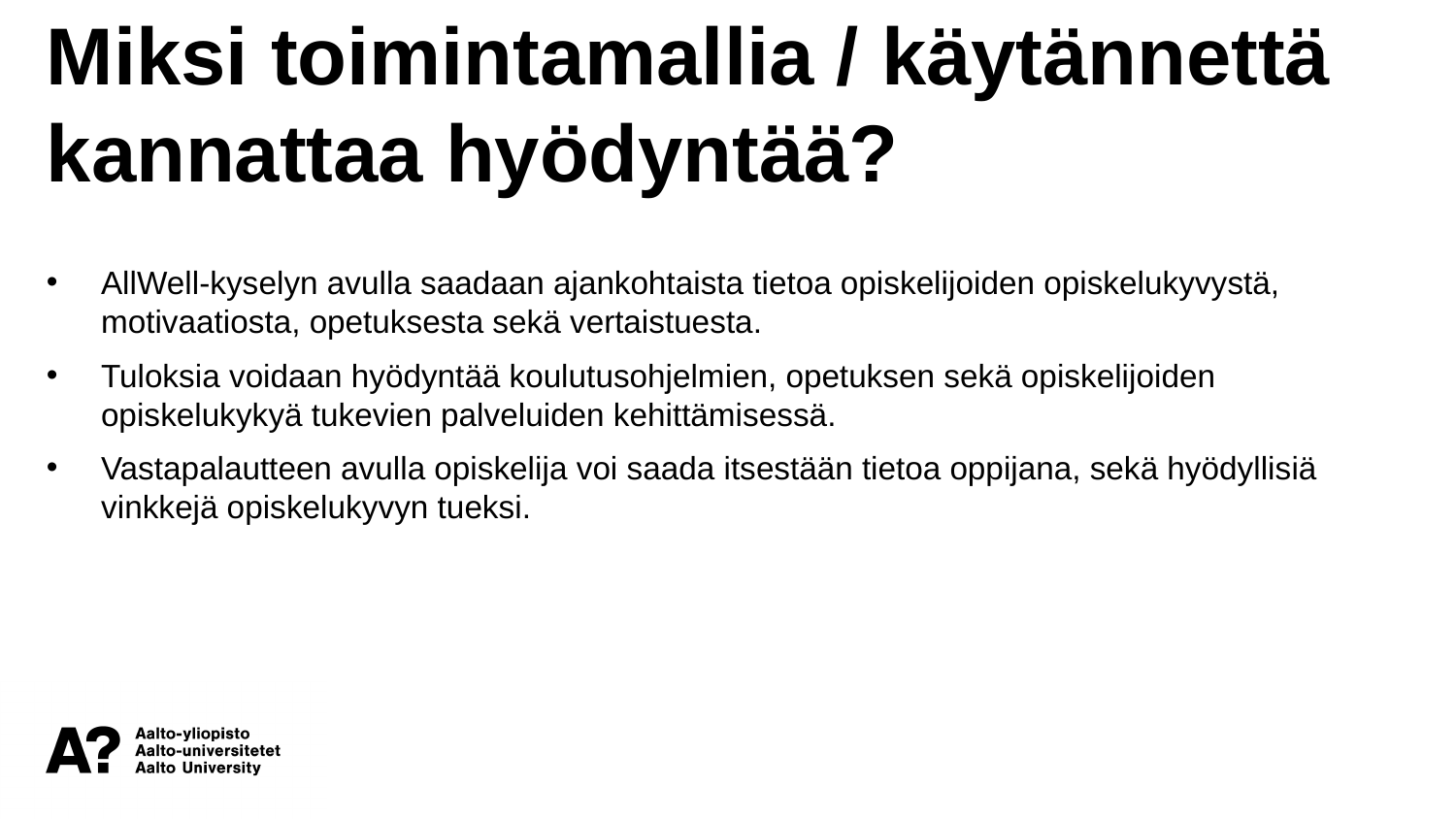

Miksi toimintamallia / käytännettä kannattaa hyödyntää?
AllWell-kyselyn avulla saadaan ajankohtaista tietoa opiskelijoiden opiskelukyvystä, motivaatiosta, opetuksesta sekä vertaistuesta.
Tuloksia voidaan hyödyntää koulutusohjelmien, opetuksen sekä opiskelijoiden opiskelukykyä tukevien palveluiden kehittämisessä.
Vastapalautteen avulla opiskelija voi saada itsestään tietoa oppijana, sekä hyödyllisiä vinkkejä opiskelukyvyn tueksi.